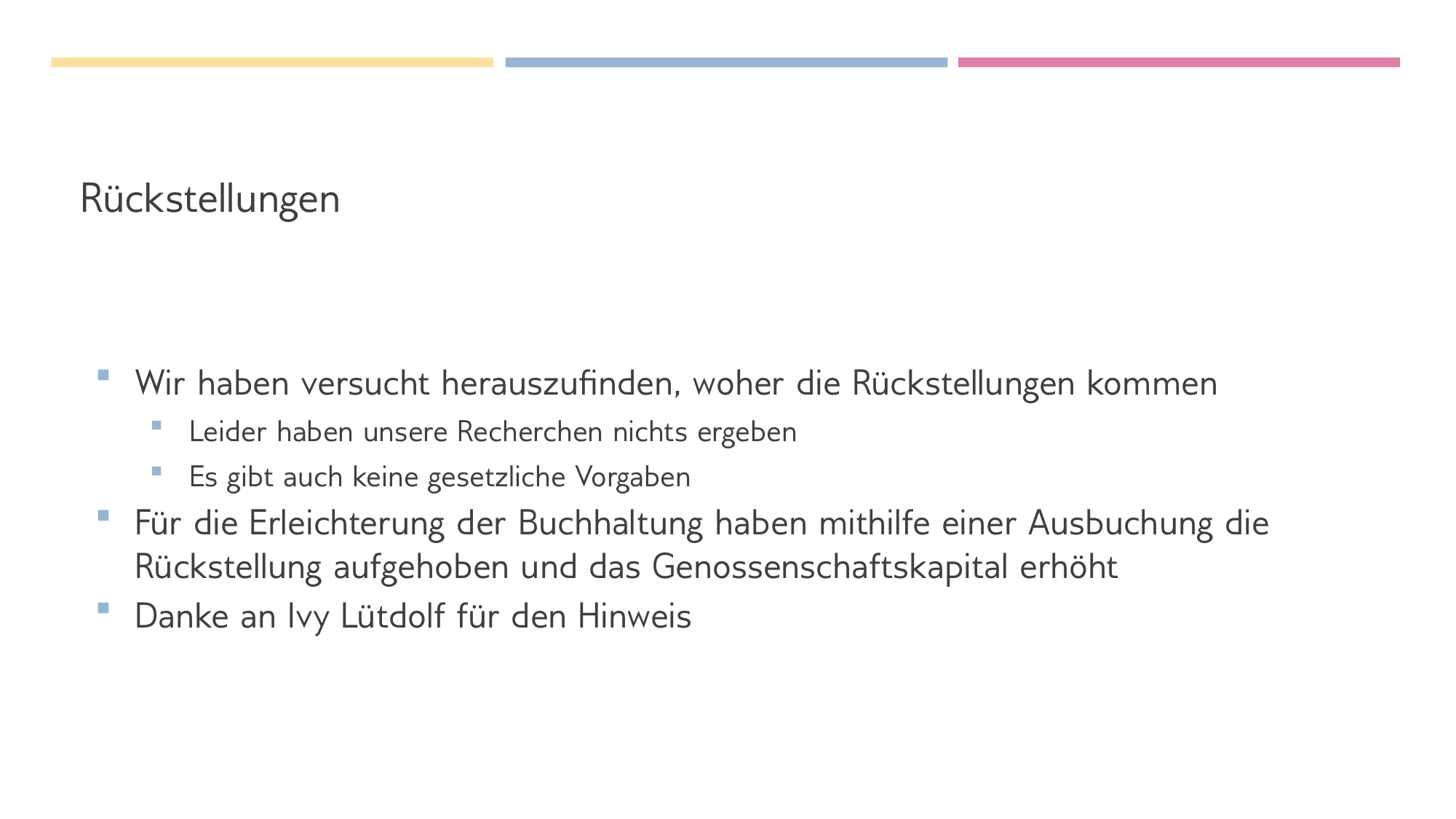

# Rückstellungen
Wir haben versucht herauszufinden, woher die Rückstellungen kommen
Leider haben unsere Recherchen nichts ergeben
Es gibt auch keine gesetzliche Vorgaben
Für die Erleichterung der Buchhaltung haben mithilfe einer Ausbuchung die Rückstellung aufgehoben und das Genossenschaftskapital erhöht
Danke an Ivy Lütdolf für den Hinweis